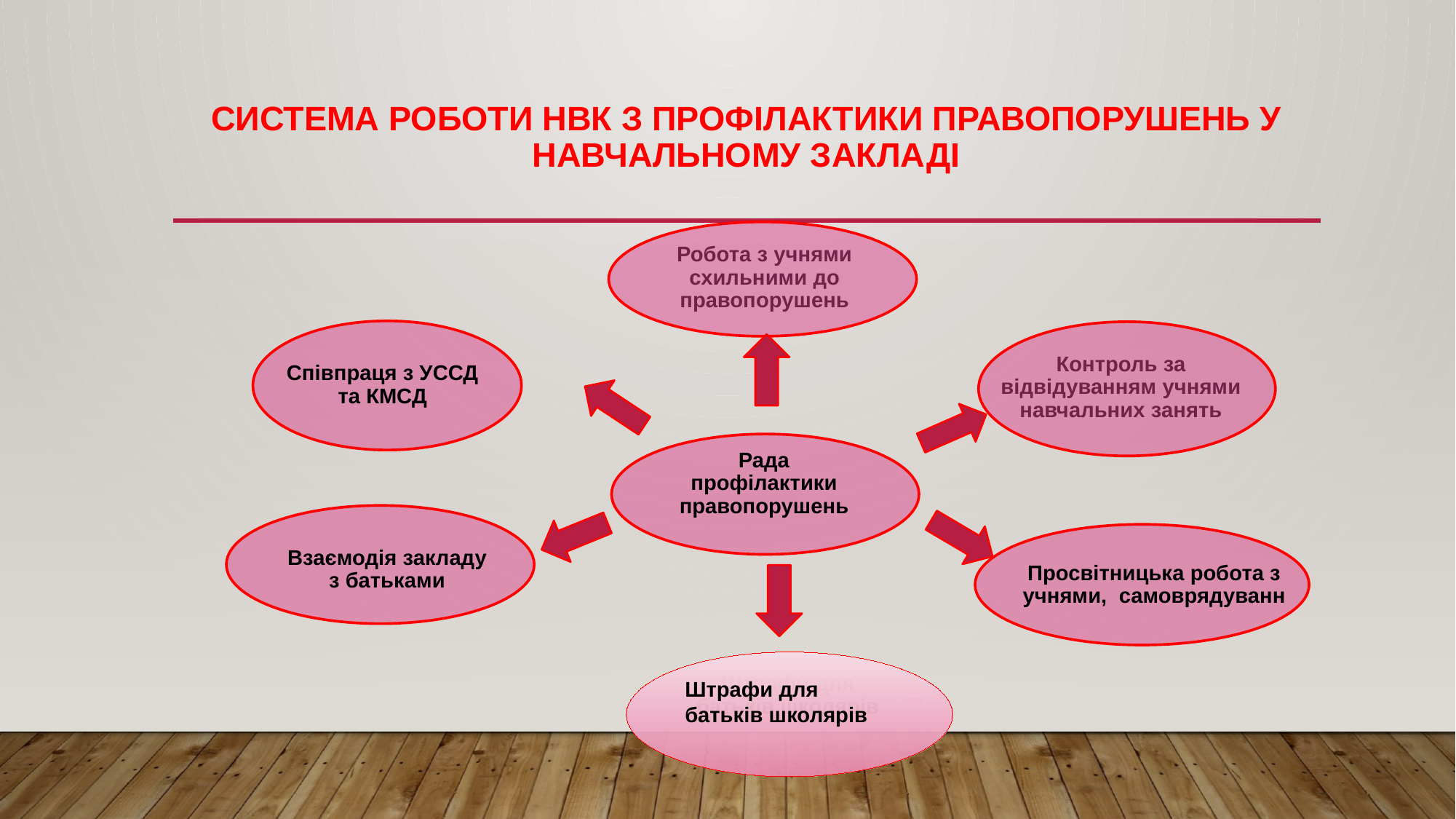

# Система роботи НВК з профілактики правопорушень у навчальному закладі
Робота з учнями схильними до правопорушень
Контроль за відвідуванням учнями навчальних занять
Штрафи для батьків школярів
Співпраця з УССД та КМСД
Взаємодія закладу з батьками
Рада профілактики правопорушень
Просвітницька робота з учнями,  самоврядуванн

Штрафи для батьків школярів